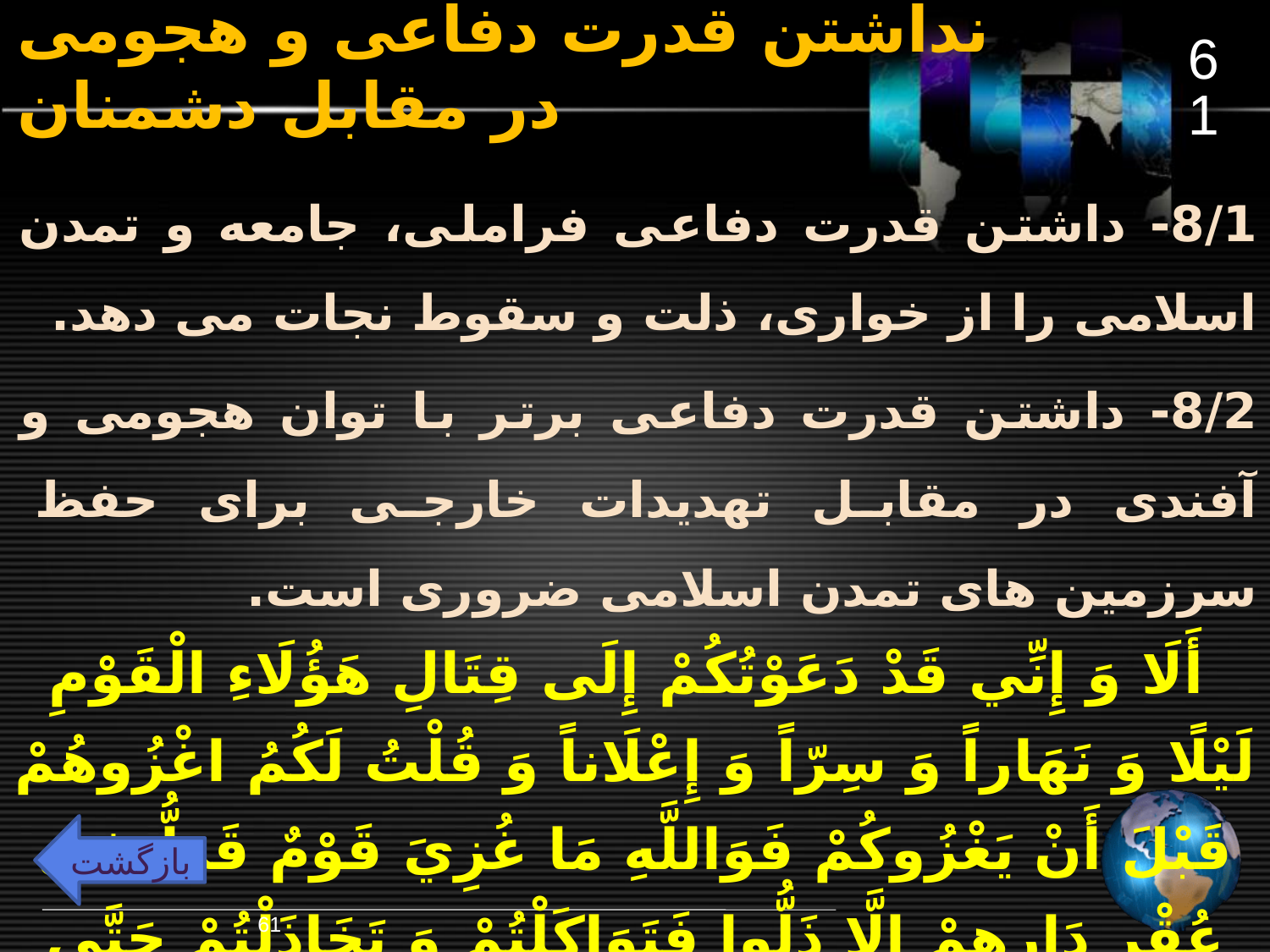

61
# نداشتن قدرت دفاعی و هجومی در مقابل دشمنان
8/1- داشتن قدرت دفاعی فراملی، جامعه و تمدن اسلامی را از خواری، ذلت و سقوط نجات می دهد.
8/2- داشتن قدرت دفاعی برتر با توان هجومی و آفندی در مقابل تهدیدات خارجی برای حفظ سرزمین های تمدن اسلامی ضروری است.
 أَلَا وَ إِنِّي قَدْ دَعَوْتُكُمْ إِلَى قِتَالِ هَؤُلَاءِ الْقَوْمِ لَيْلًا وَ نَهَاراً وَ سِرّاً وَ إِعْلَاناً وَ قُلْتُ لَكُمُ اغْزُوهُمْ قَبْلَ أَنْ يَغْزُوكُمْ فَوَاللَّهِ مَا غُزِيَ قَوْمٌ قَطُّ فِي عُقْرِ دَارِهِمْ إِلَّا ذَلُّوا فَتَوَاكَلْتُمْ وَ تَخَاذَلْتُمْ حَتَّى شُنَّتْ عَلَيْكُمُ الْغَارَاتُ وَ مُلِكَتْ عَلَيْكُمُ الْأَوْطَانُ (نهج البلاغه/ خطبه 27)
بازگشت
61